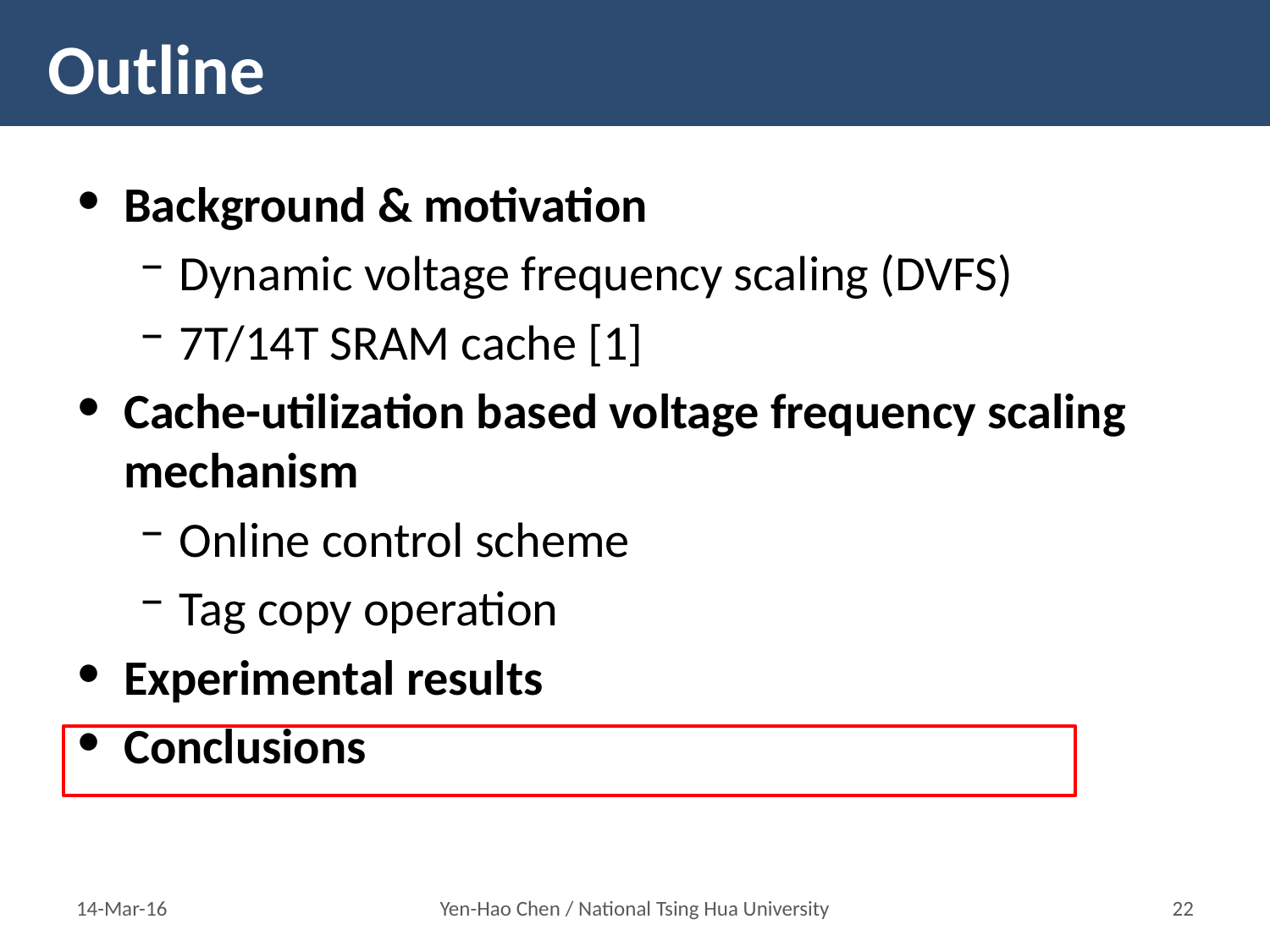

# Outline
Background & motivation
Dynamic voltage frequency scaling (DVFS)
7T/14T SRAM cache [1]
Cache-utilization based voltage frequency scaling mechanism
Online control scheme
Tag copy operation
Experimental results
Conclusions

14-Mar-16
Yen-Hao Chen / National Tsing Hua University
22